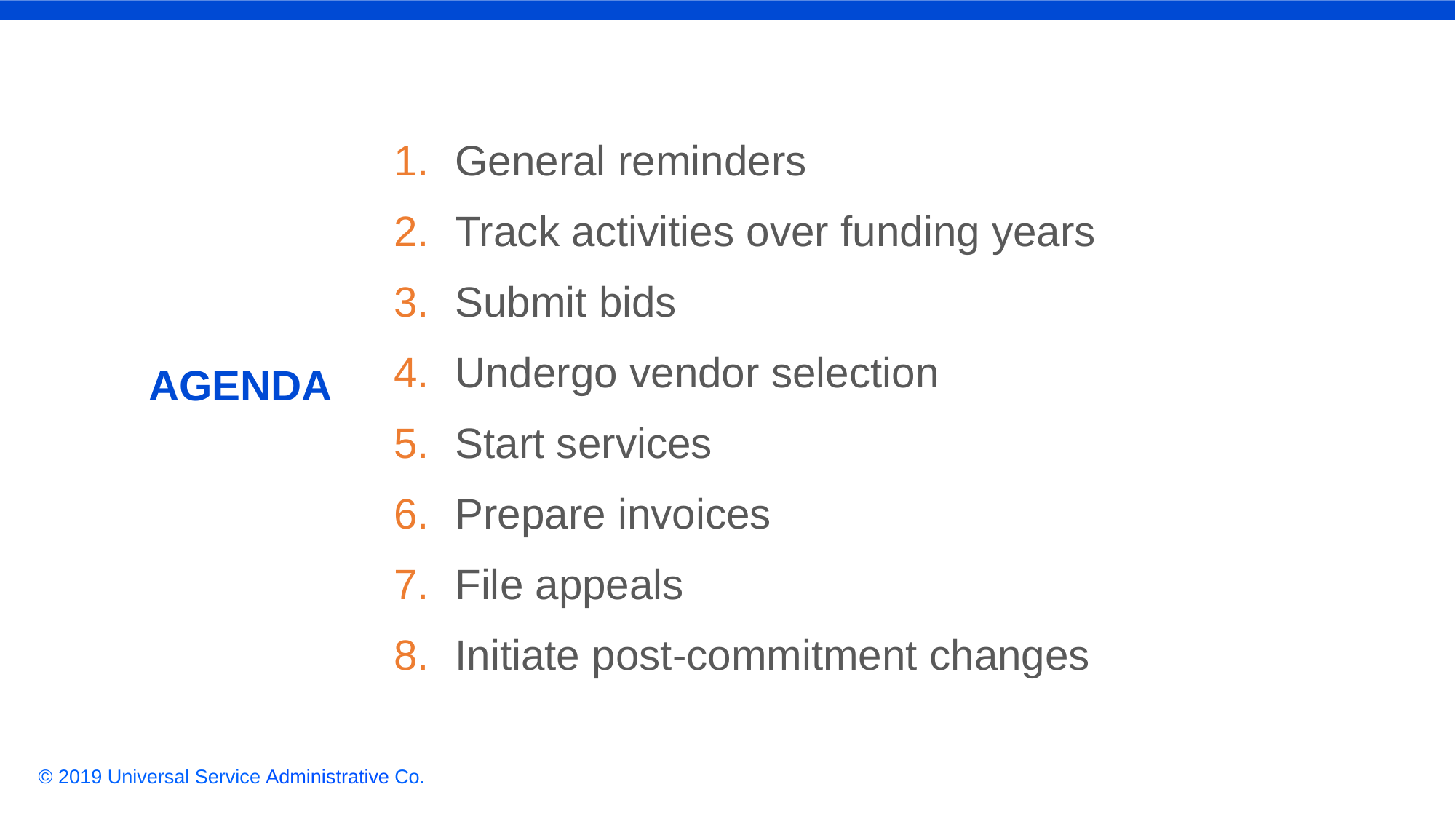

General reminders
Track activities over funding years
Submit bids
Undergo vendor selection
Start services
Prepare invoices
File appeals
Initiate post-commitment changes

# AGENDA
© 2019 Universal Service Administrative Co.